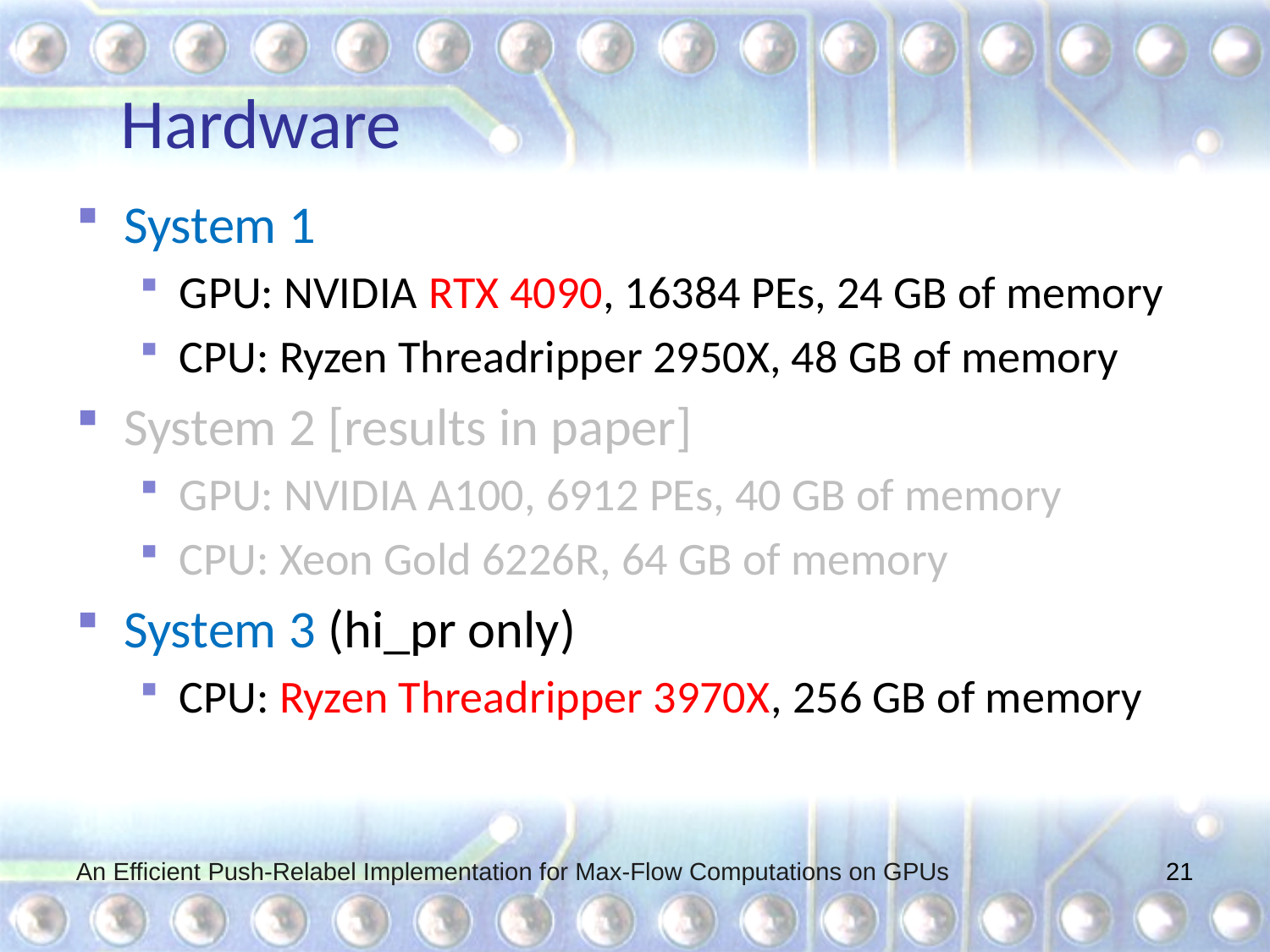

# Hardware
System 1
GPU: NVIDIA RTX 4090, 16384 PEs, 24 GB of memory
CPU: Ryzen Threadripper 2950X, 48 GB of memory
System 2 [results in paper]
GPU: NVIDIA A100, 6912 PEs, 40 GB of memory
CPU: Xeon Gold 6226R, 64 GB of memory
System 3 (hi_pr only)
CPU: Ryzen Threadripper 3970X, 256 GB of memory
An Efficient Push-Relabel Implementation for Max-Flow Computations on GPUs
21